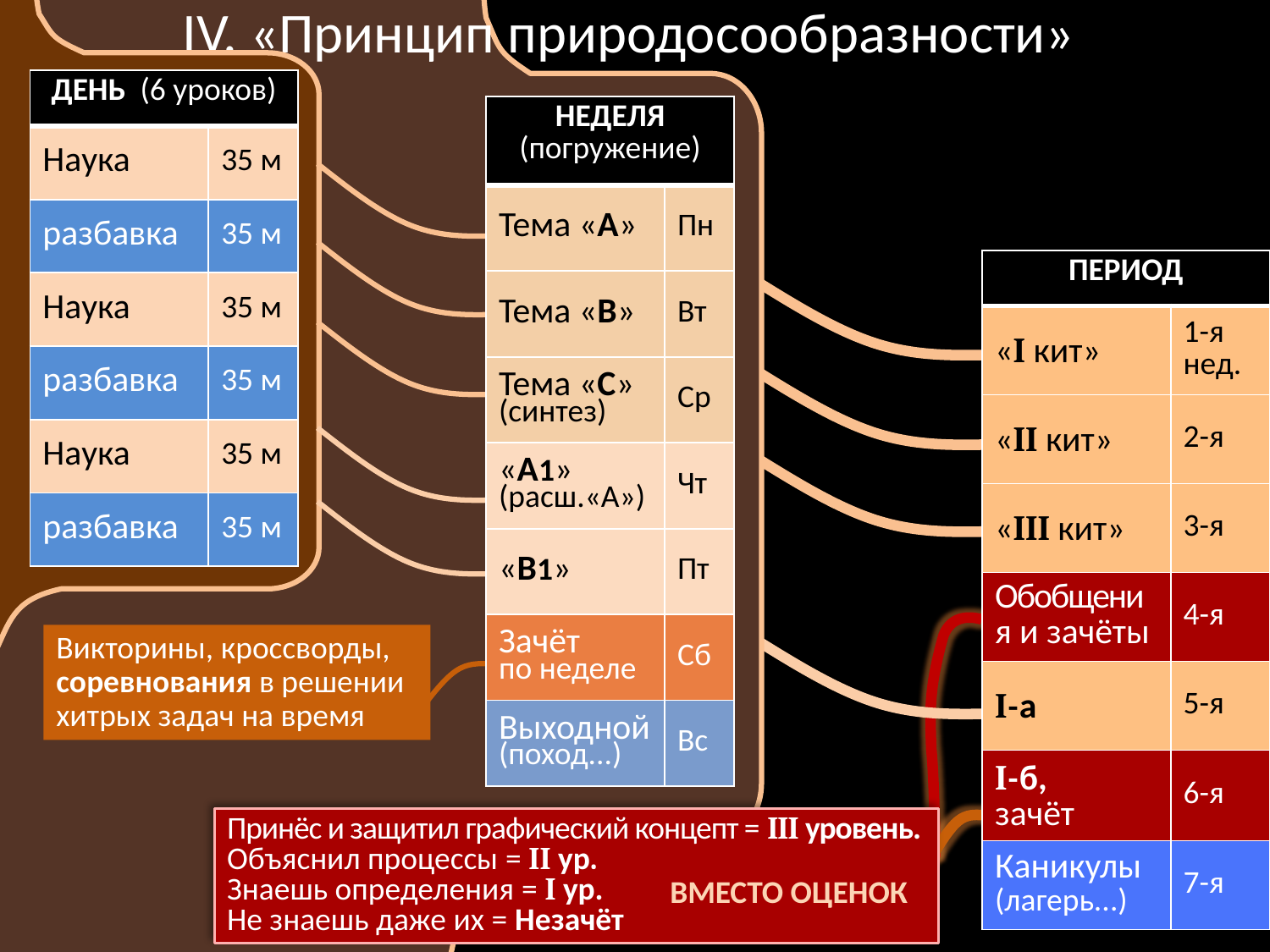

IV. «Принцип природосообразности»

| ДЕНЬ (6 уроков) |  |
| --- | --- |
| Наука | 35 м |
| разбавка | 35 м |
| Наука | 35 м |
| разбавка | 35 м |
| Наука | 35 м |
| разбавка | 35 м |
| НЕДЕЛЯ (погружение) |  |
| --- | --- |
| Тема «А» | Пн |
| Тема «В» | Вт |
| Тема «С» (синтез) | Ср |
| «А1» (расш.«А») | Чт |
| «B1» | Пт |
| Зачёт по неделе | Сб |
| Выходной (поход...) | Вс |

| ПЕРИОД |  |
| --- | --- |
| «I кит» | 1-я нед. |
| «II кит» | 2-я |
| «III кит» | 3-я |
| Обобщения и зачёты | 4-я |
| I-а | 5-я |
| I-б, зачёт | 6-я |
| Каникулы (лагерь...) | 7-я |

Викторины, кроссворды,
соревнования в решении хитрых задач на время

Принёс и защитил графический концепт = III уровень.
Объяснил процессы = II ур.
Знаешь определения = I ур.
Не знаешь даже их = Незачёт
ВМЕСТО ОЦЕНОК